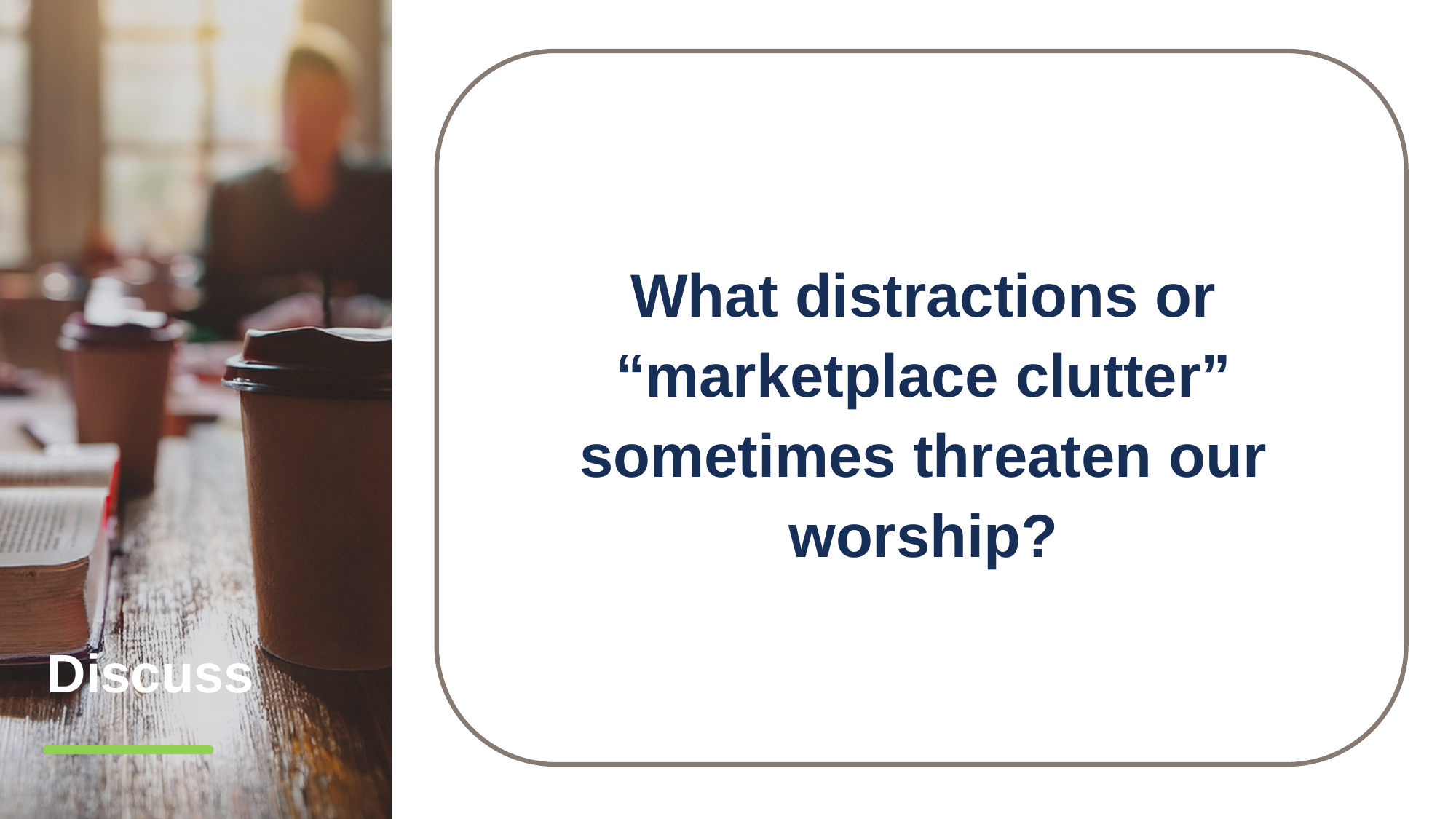

What distractions or “marketplace clutter” sometimes threaten our worship?
# Discuss